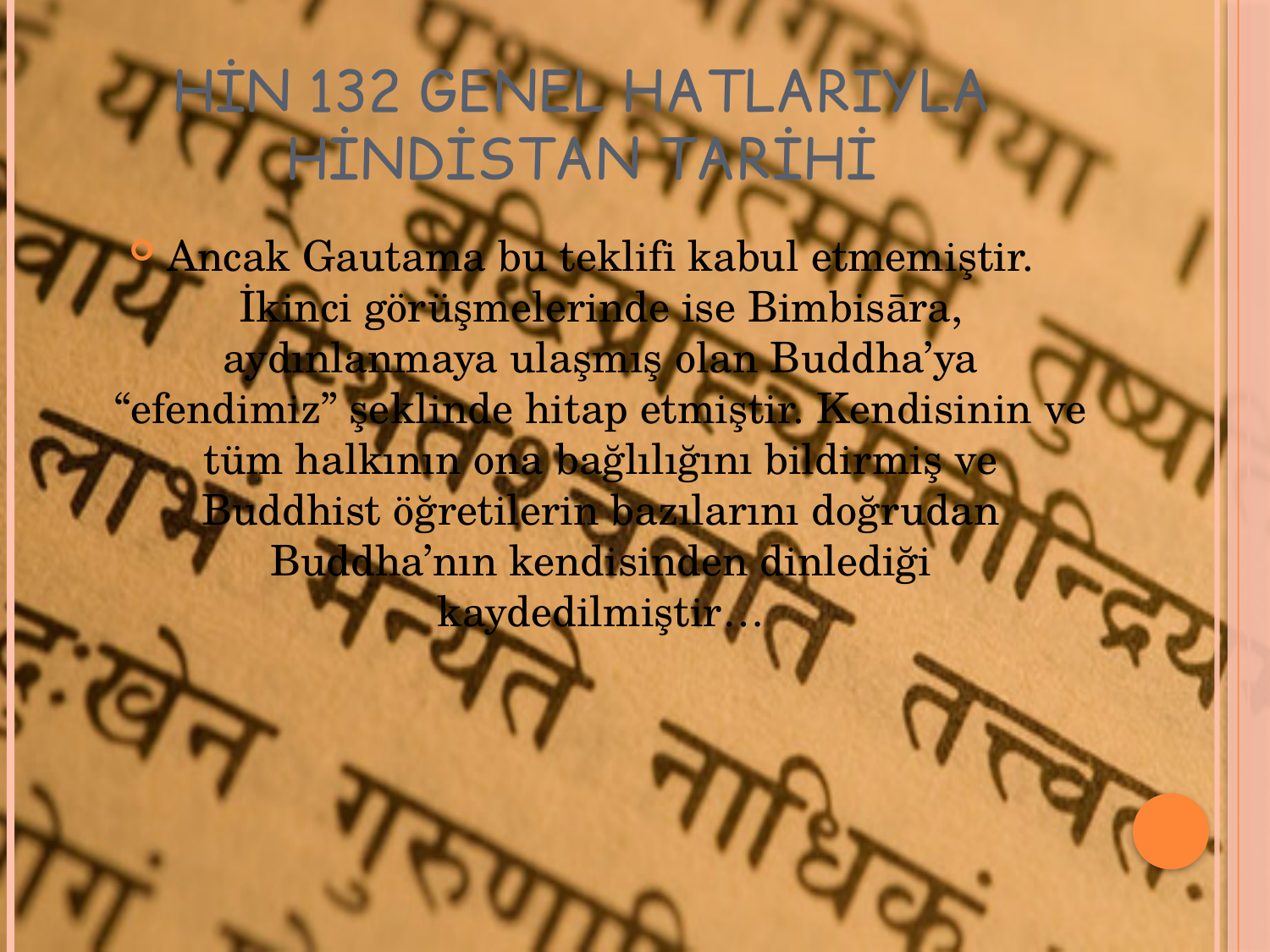

# HİN 132 GENEL HATLARIYLA HİNDİSTAN TARİHİ
Ancak Gautama bu teklifi kabul etmemiştir. İkinci görüşmelerinde ise Bimbisāra, aydınlanmaya ulaşmış olan Buddha’ya “efendimiz” şeklinde hitap etmiştir. Kendisinin ve tüm halkının ona bağlılığını bildirmiş ve Buddhist öğretilerin bazılarını doğrudan Buddha’nın kendisinden dinlediği kaydedilmiştir…